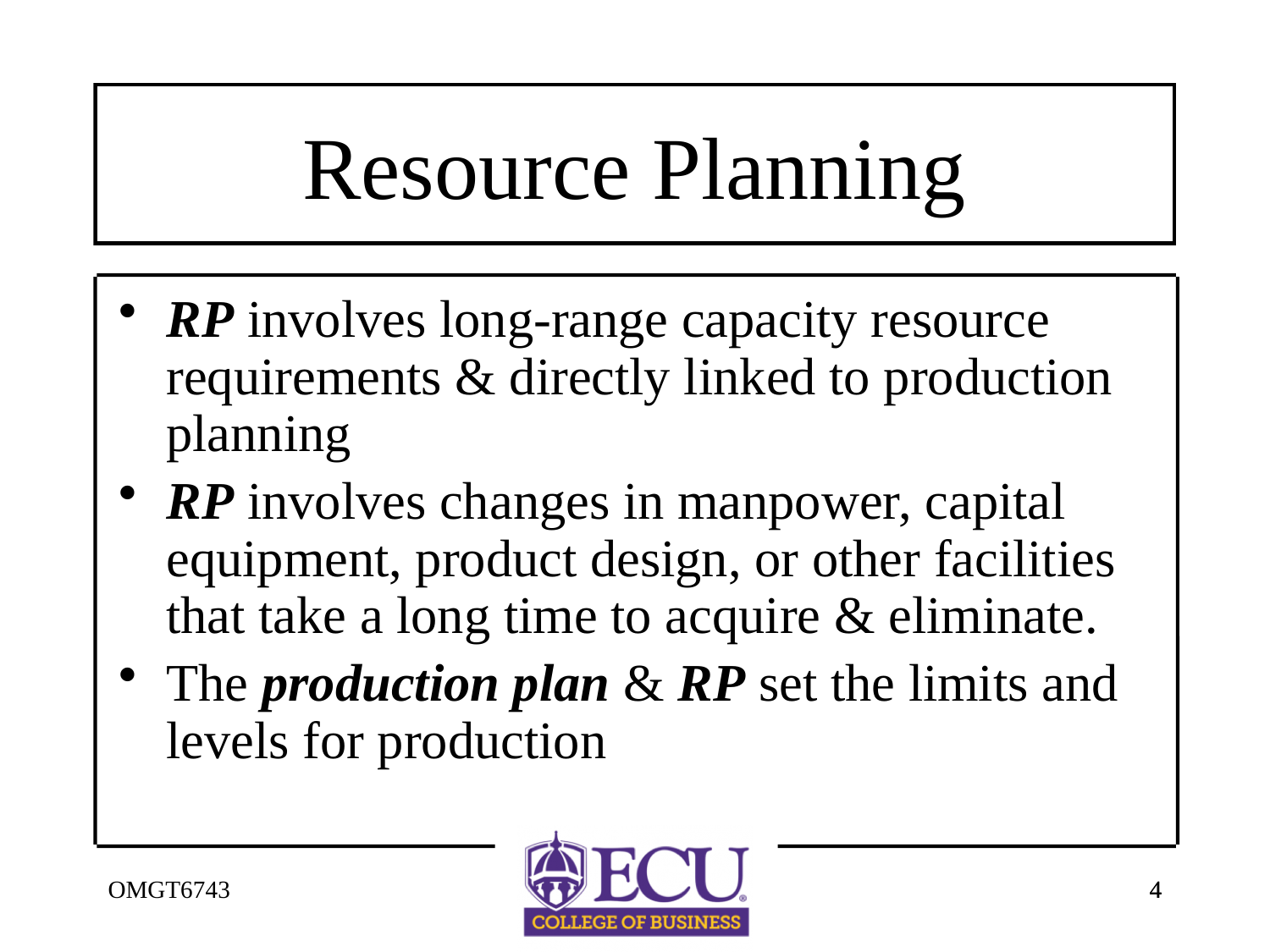

# Resource Planning
RP involves long-range capacity resource requirements & directly linked to production planning
RP involves changes in manpower, capital equipment, product design, or other facilities that take a long time to acquire & eliminate.
The production plan & RP set the limits and levels for production
OMGT6743
4